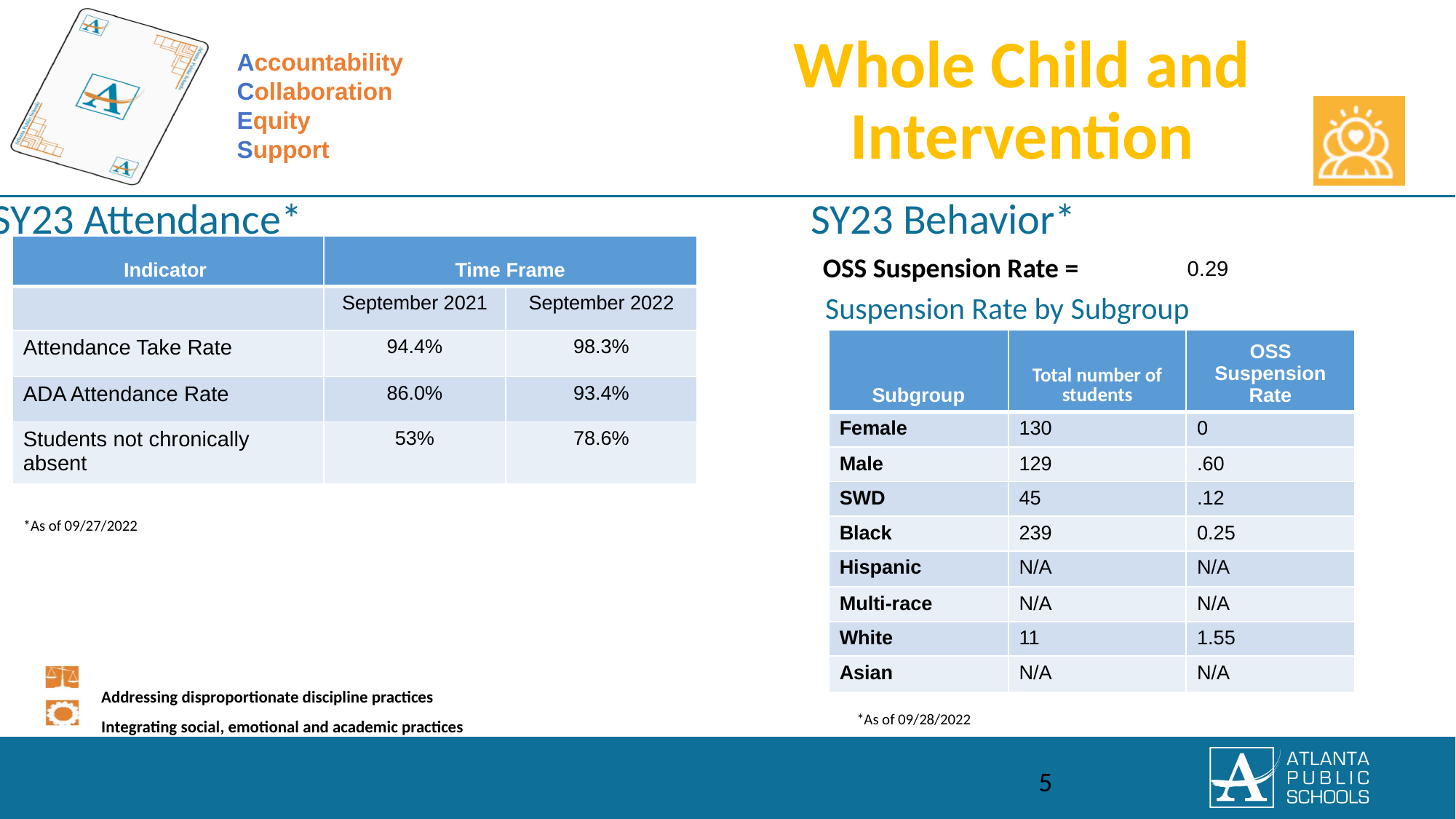

| Indicator | Time Frame |  |
| --- | --- | --- |
|  | September 2021 | September 2022 |
| Attendance Take Rate | 94.4% | 98.3% |
| ADA Attendance Rate | 86.0% | 93.4% |
| Students not chronically absent | 53% | 78.6% |
0.29
| Subgroup | Total number of students | OSS Suspension Rate |
| --- | --- | --- |
| Female | 130 | 0 |
| Male | 129 | .60 |
| SWD | 45 | .12 |
| Black | 239 | 0.25 |
| Hispanic | N/A | N/A |
| Multi-race | N/A | N/A |
| White | 11 | 1.55 |
| Asian | N/A | N/A |
*As of 09/27/2022
*As of 09/28/2022
5